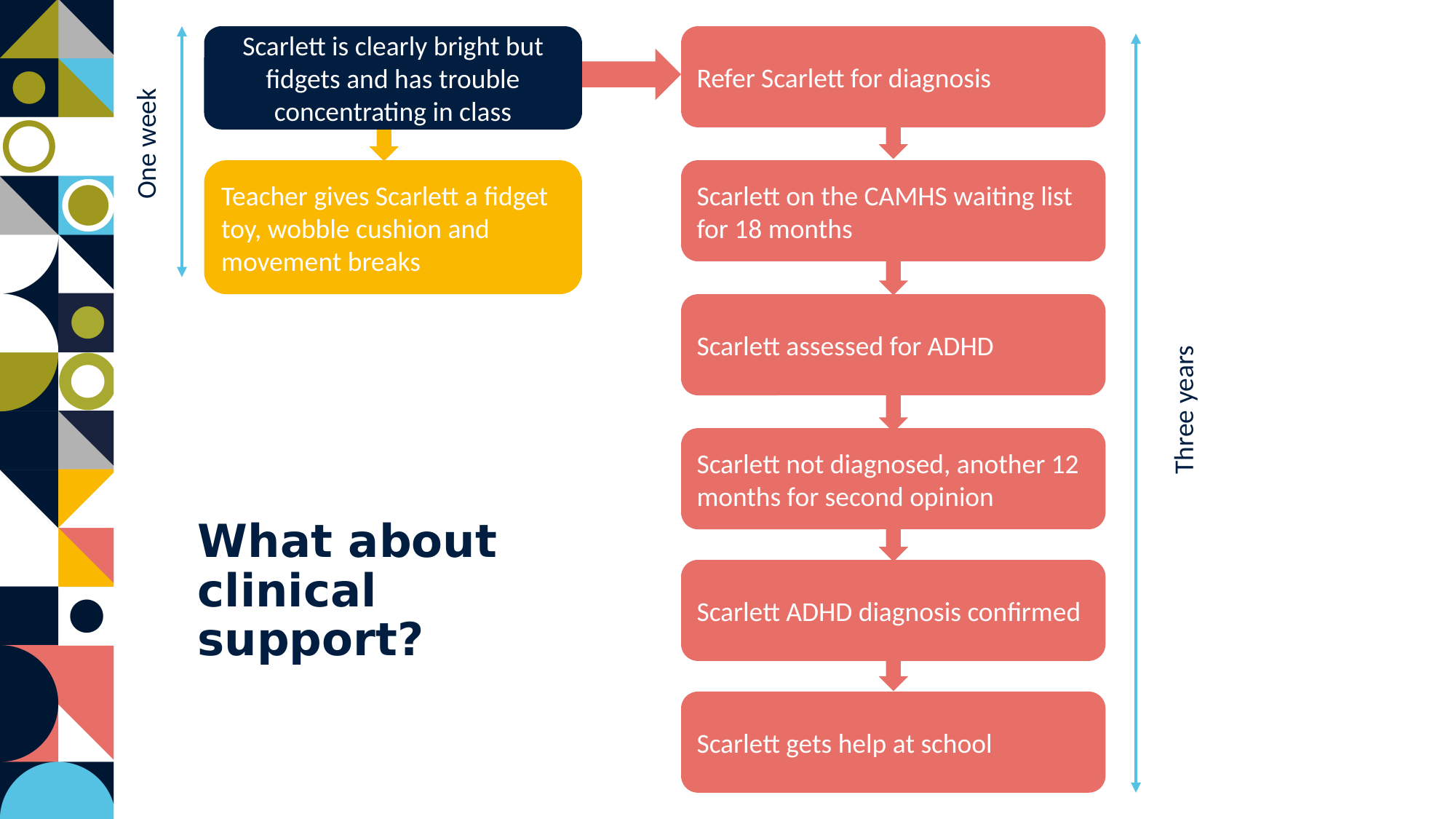

Scarlett is clearly bright but fidgets and has trouble concentrating in class
Refer Scarlett for diagnosis

One week
Teacher gives Scarlett a fidget toy, wobble cushion and movement breaks
Scarlett on the CAMHS waiting list for 18 months

Scarlett assessed for ADHD

Three years
Scarlett not diagnosed, another 12 months for second opinion
# What about clinical support?

Scarlett ADHD diagnosis confirmed

Scarlett gets help at school